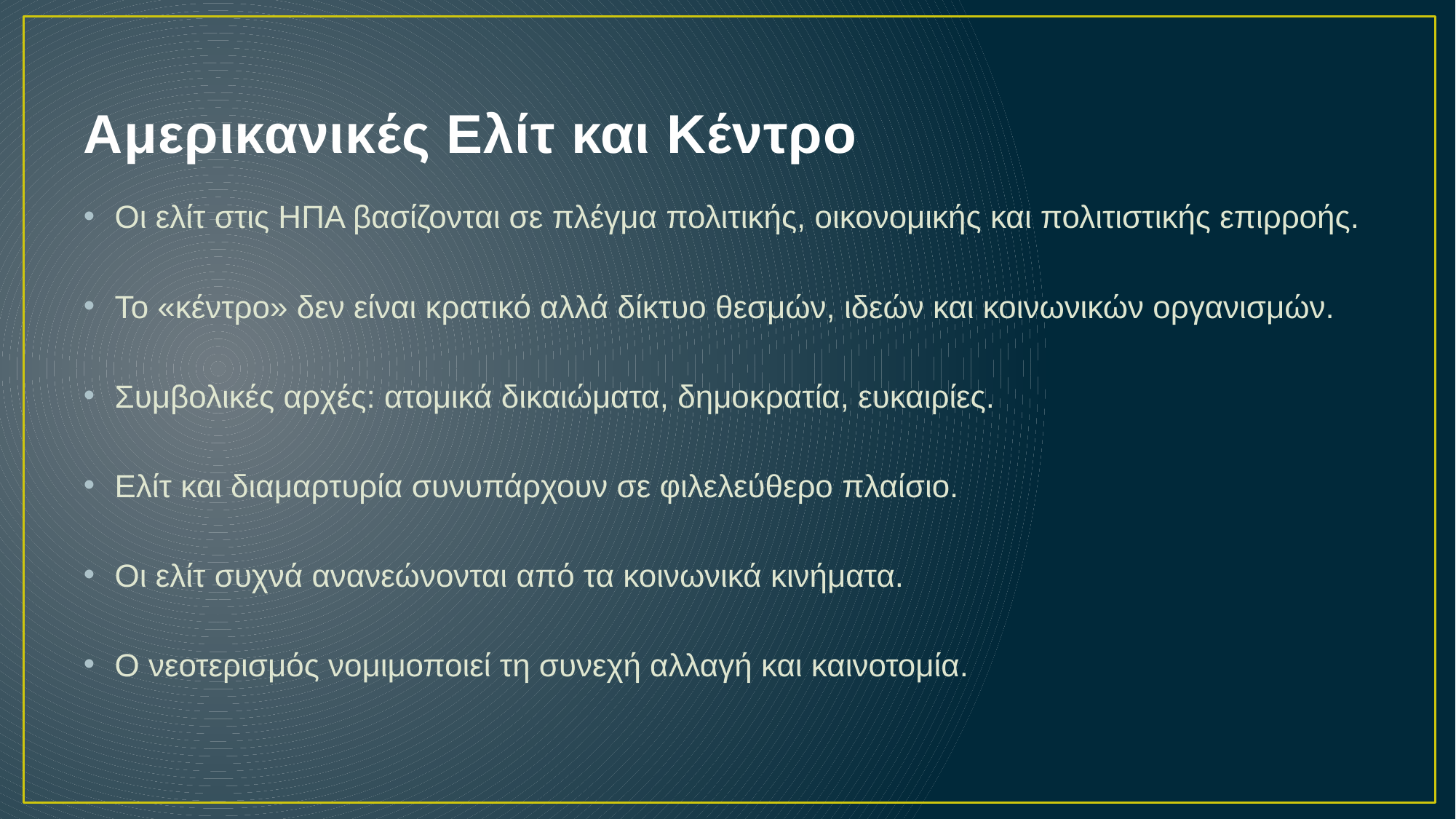

# Αμερικανικές Ελίτ και Κέντρο
Οι ελίτ στις ΗΠΑ βασίζονται σε πλέγμα πολιτικής, οικονομικής και πολιτιστικής επιρροής.

Το «κέντρο» δεν είναι κρατικό αλλά δίκτυο θεσμών, ιδεών και κοινωνικών οργανισμών.

Συμβολικές αρχές: ατομικά δικαιώματα, δημοκρατία, ευκαιρίες.

Ελίτ και διαμαρτυρία συνυπάρχουν σε φιλελεύθερο πλαίσιο.

Οι ελίτ συχνά ανανεώνονται από τα κοινωνικά κινήματα.

Ο νεοτερισμός νομιμοποιεί τη συνεχή αλλαγή και καινοτομία.